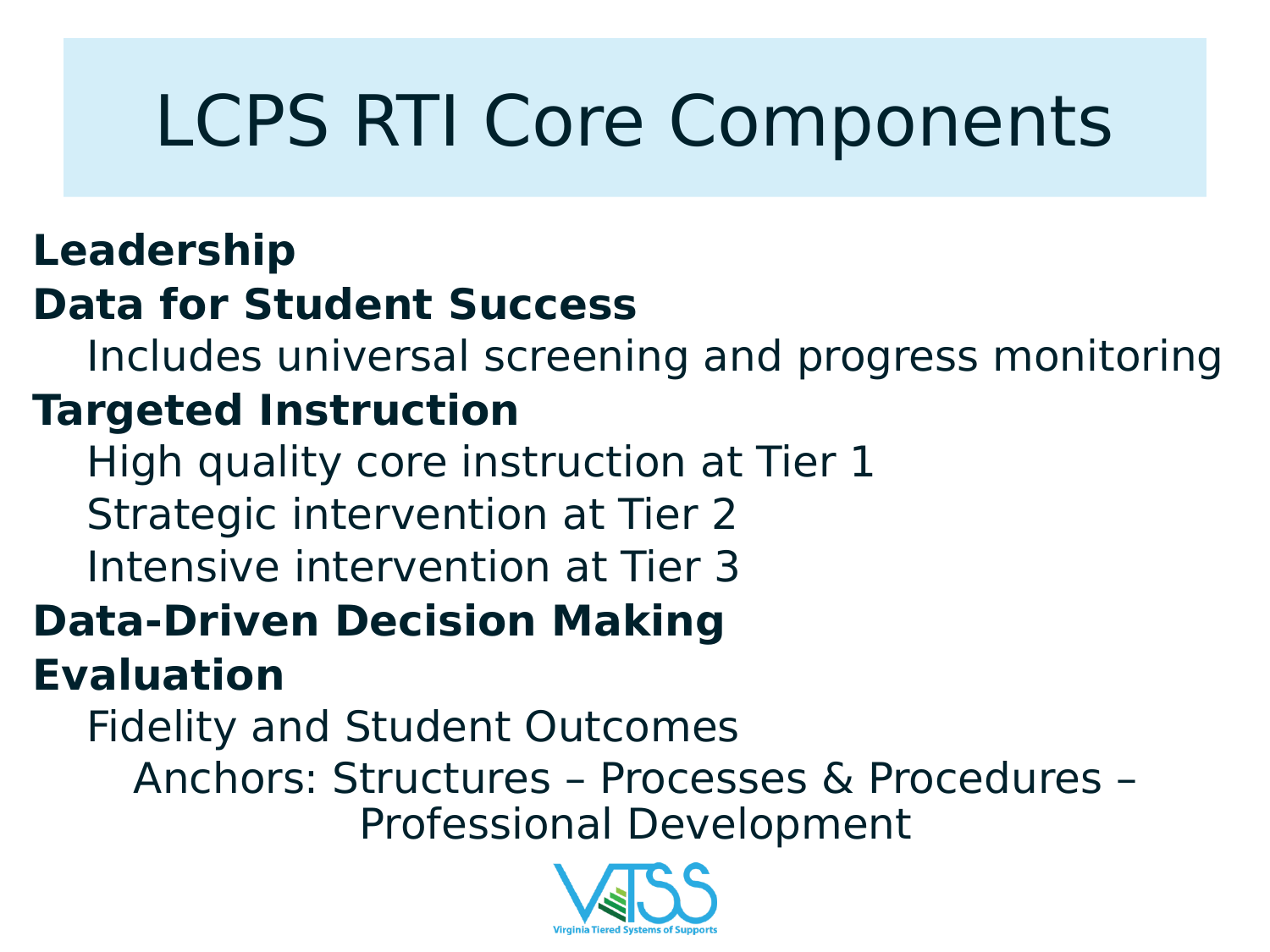

# LCPS RTI Core Components
Leadership
Data for Student Success
    Includes universal screening and progress monitoring
Targeted Instruction
    High quality core instruction at Tier 1
    Strategic intervention at Tier 2
    Intensive intervention at Tier 3
Data-Driven Decision Making
Evaluation
    Fidelity and Student Outcomes
Anchors: Structures – Processes & Procedures – Professional Development